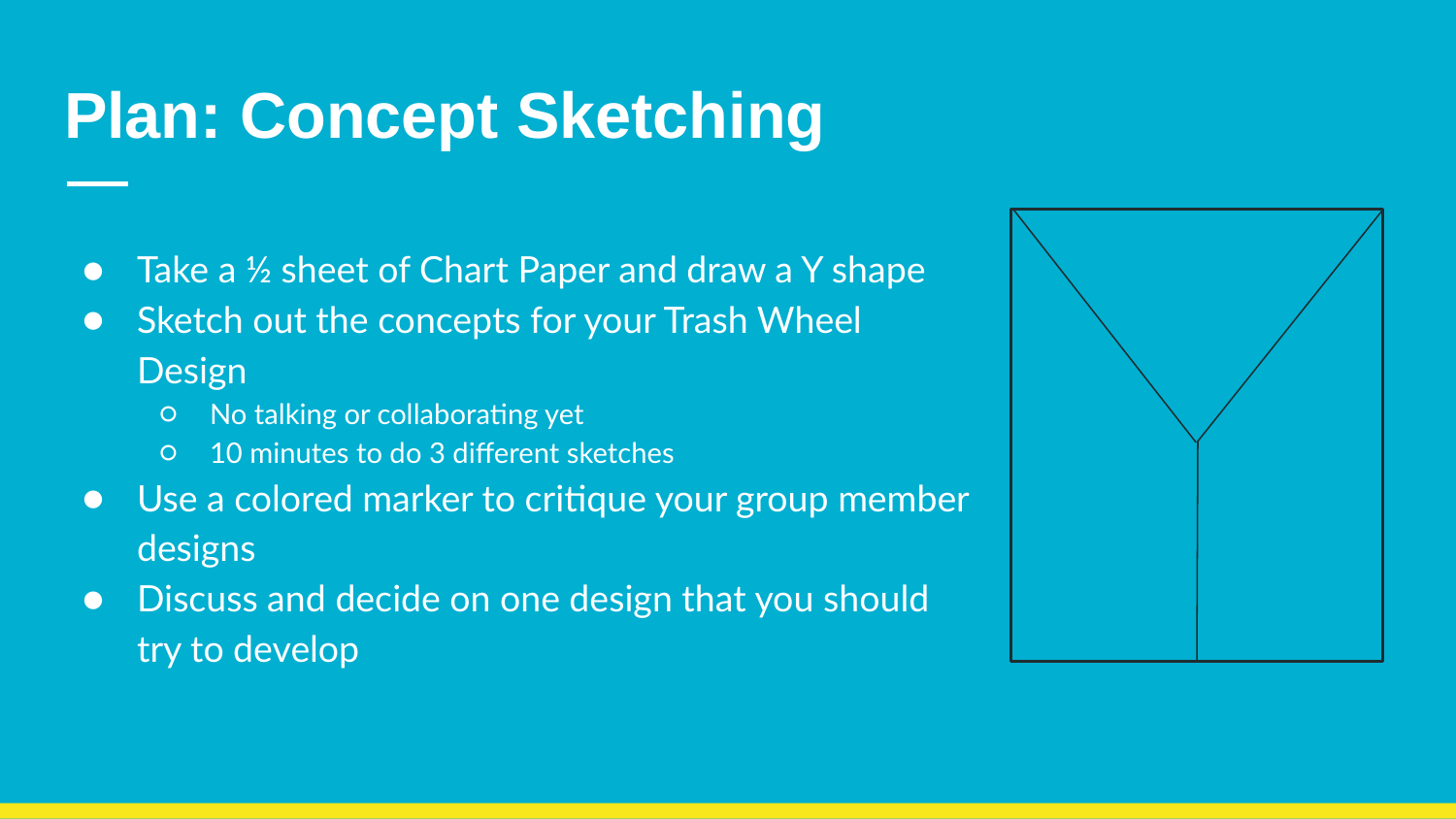

# Plan: Concept Sketching

Take a ½ sheet of Chart Paper and draw a Y shape
Sketch out the concepts for your Trash Wheel Design
No talking or collaborating yet
10 minutes to do 3 different sketches
Use a colored marker to critique your group member designs
Discuss and decide on one design that you should try to develop